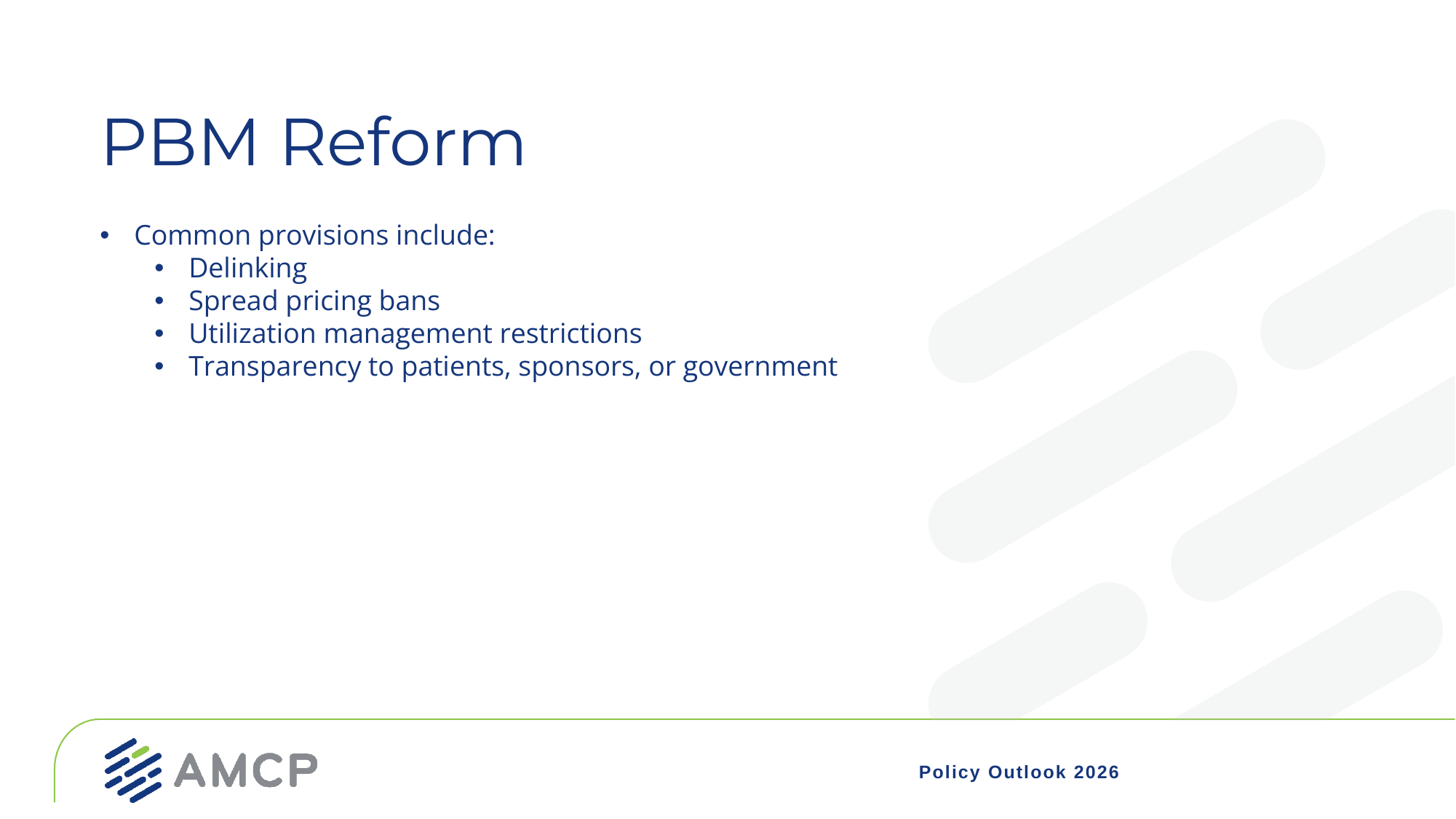

# PBM Reform
Common provisions include:
Delinking
Spread pricing bans
Utilization management restrictions
Transparency to patients, sponsors, or government